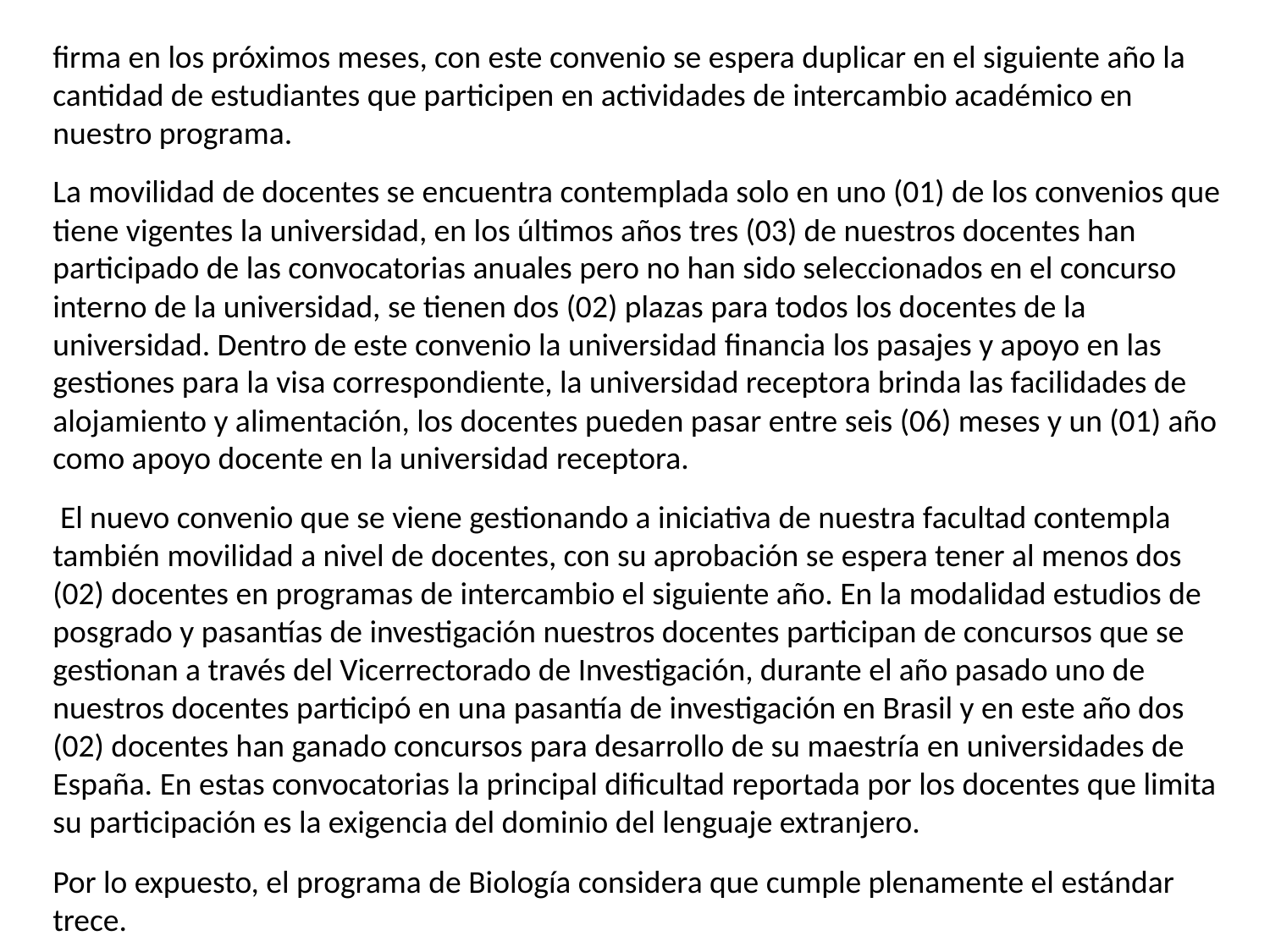

firma en los próximos meses, con este convenio se espera duplicar en el siguiente año la cantidad de estudiantes que participen en actividades de intercambio académico en nuestro programa.
La movilidad de docentes se encuentra contemplada solo en uno (01) de los convenios que tiene vigentes la universidad, en los últimos años tres (03) de nuestros docentes han participado de las convocatorias anuales pero no han sido seleccionados en el concurso interno de la universidad, se tienen dos (02) plazas para todos los docentes de la universidad. Dentro de este convenio la universidad financia los pasajes y apoyo en las gestiones para la visa correspondiente, la universidad receptora brinda las facilidades de alojamiento y alimentación, los docentes pueden pasar entre seis (06) meses y un (01) año como apoyo docente en la universidad receptora.
 El nuevo convenio que se viene gestionando a iniciativa de nuestra facultad contempla también movilidad a nivel de docentes, con su aprobación se espera tener al menos dos (02) docentes en programas de intercambio el siguiente año. En la modalidad estudios de posgrado y pasantías de investigación nuestros docentes participan de concursos que se gestionan a través del Vicerrectorado de Investigación, durante el año pasado uno de nuestros docentes participó en una pasantía de investigación en Brasil y en este año dos (02) docentes han ganado concursos para desarrollo de su maestría en universidades de España. En estas convocatorias la principal dificultad reportada por los docentes que limita su participación es la exigencia del dominio del lenguaje extranjero.
Por lo expuesto, el programa de Biología considera que cumple plenamente el estándar trece.